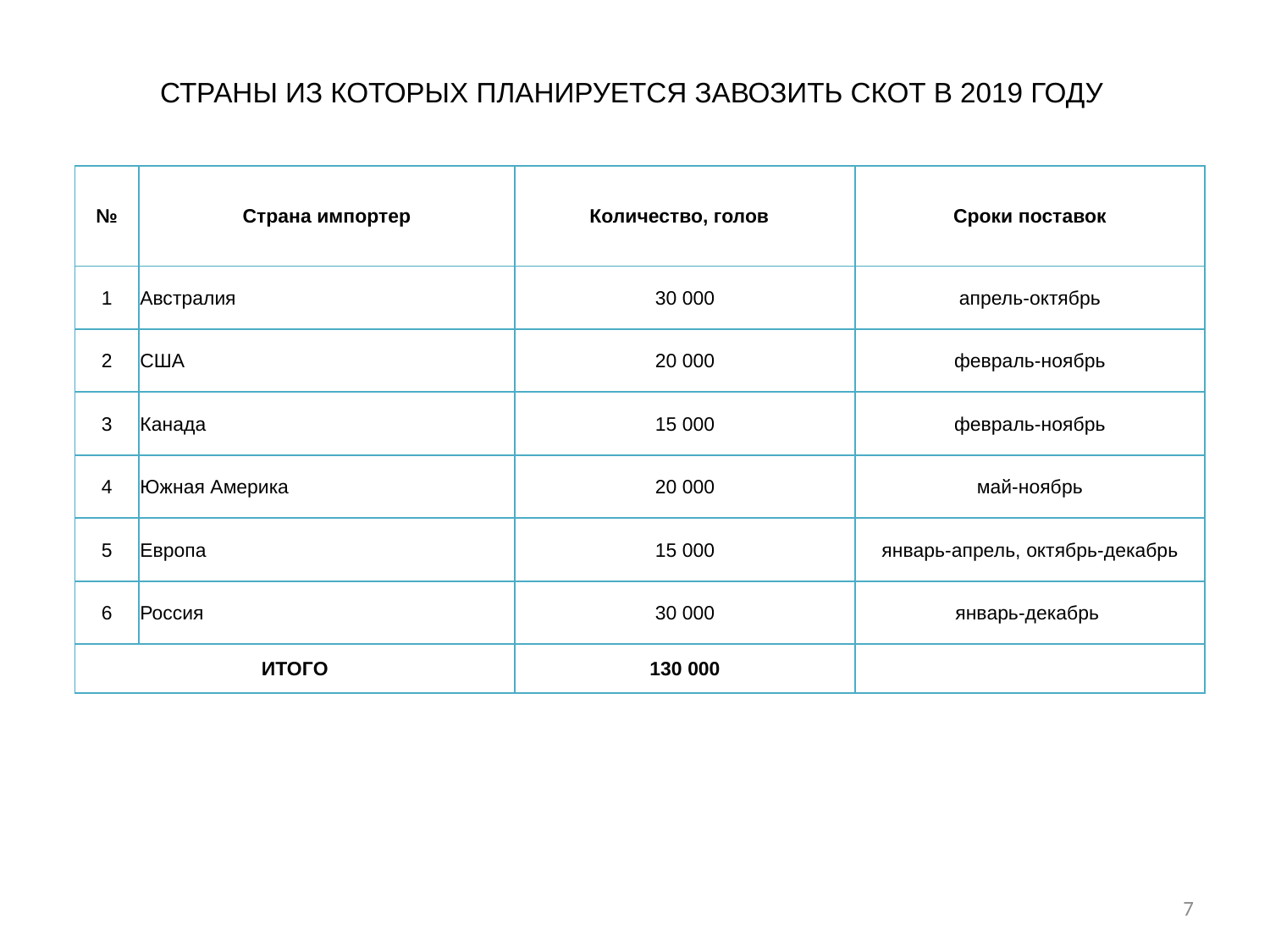

СТРАНЫ ИЗ КОТОРЫХ ПЛАНИРУЕТСЯ ЗАВОЗИТЬ СКОТ В 2019 ГОДУ
| № | Страна импортер | Количество, голов | Сроки поставок |
| --- | --- | --- | --- |
| 1 | Австралия | 30 000 | апрель-октябрь |
| 2 | США | 20 000 | февраль-ноябрь |
| 3 | Канада | 15 000 | февраль-ноябрь |
| 4 | Южная Америка | 20 000 | май-ноябрь |
| 5 | Европа | 15 000 | январь-апрель, октябрь-декабрь |
| 6 | Россия | 30 000 | январь-декабрь |
| ИТОГО |  | 130 000 |  |
7